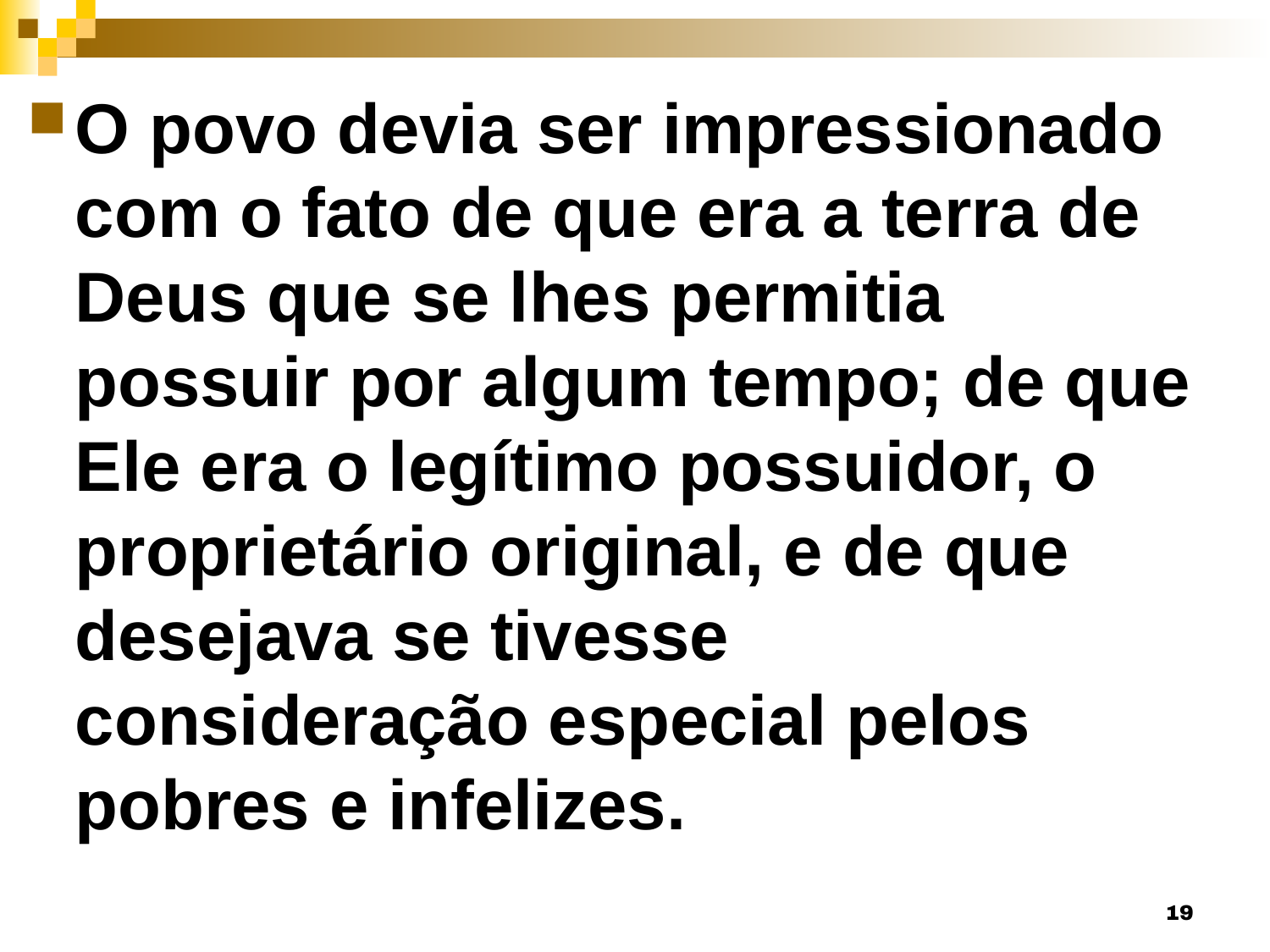

O povo devia ser impressionado com o fato de que era a terra de Deus que se lhes permitia possuir por algum tempo; de que Ele era o legítimo possuidor, o proprietário original, e de que desejava se tivesse consideração especial pelos pobres e infelizes.
19